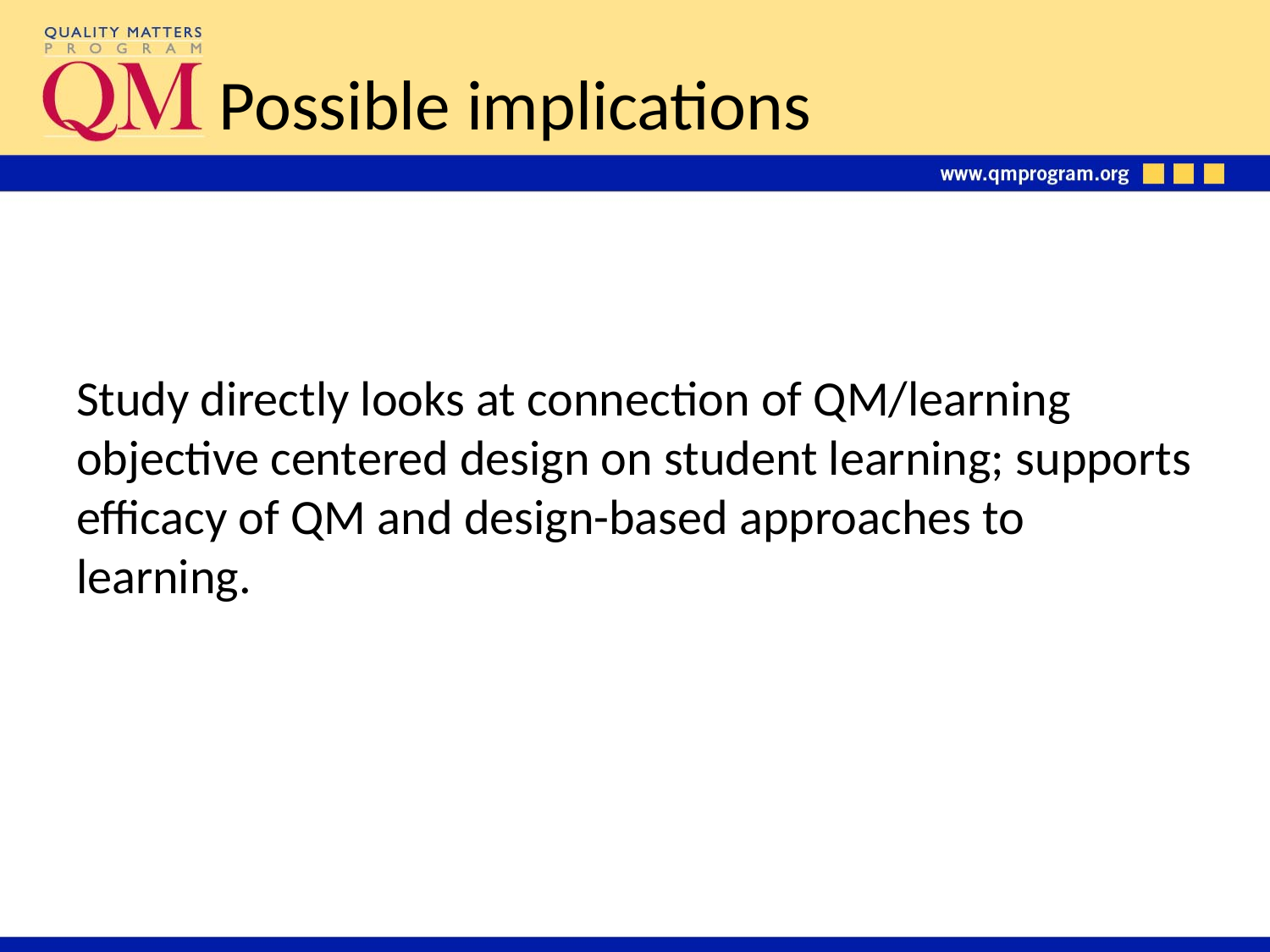

# Possible implications

Study directly looks at connection of QM/learning objective centered design on student learning; supports efficacy of QM and design-based approaches to learning.